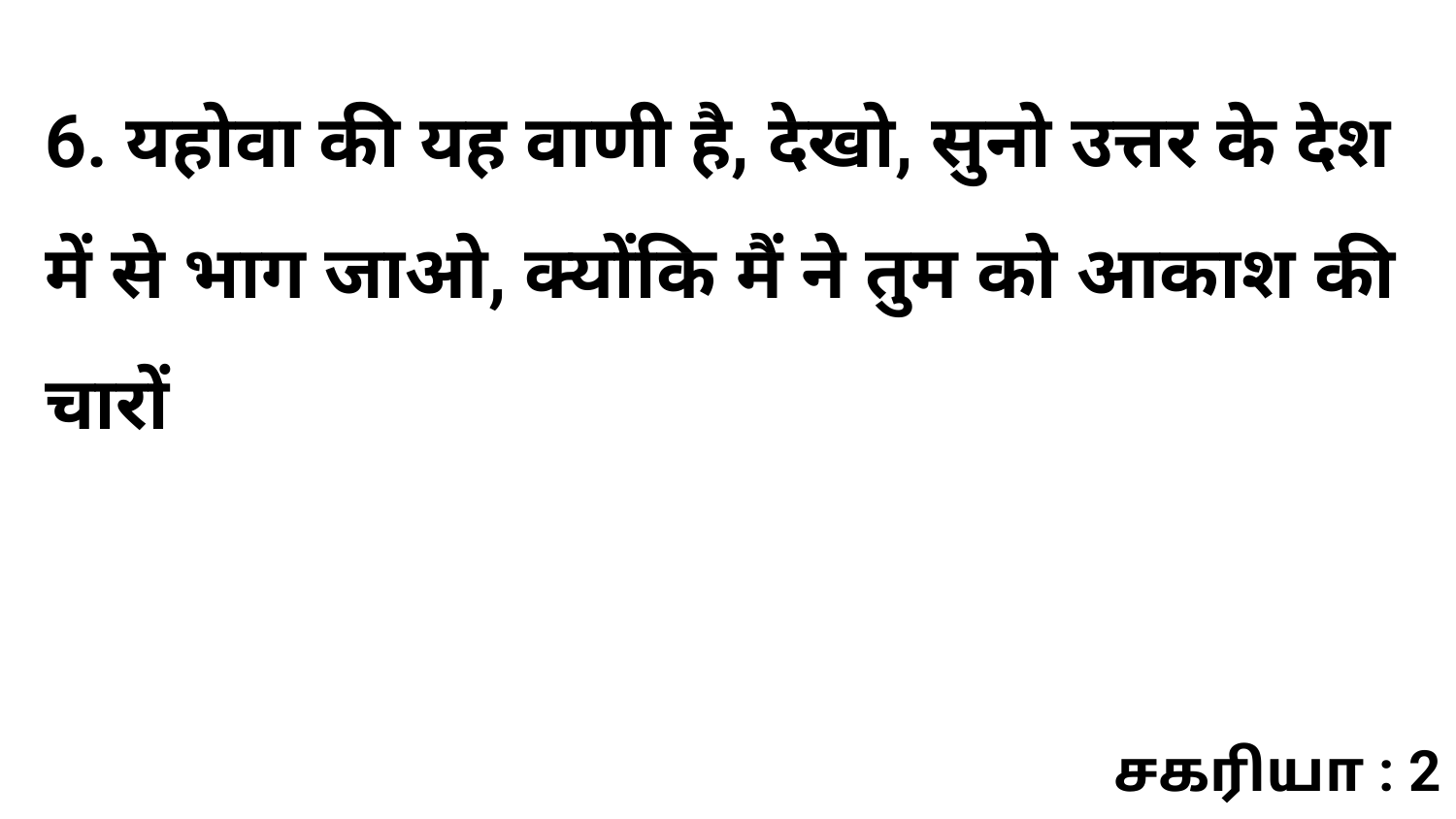

6. यहोवा की यह वाणी है, देखो, सुनो उत्तर के देश में से भाग जाओ, क्योंकि मैं ने तुम को आकाश की चारों
சகரியா : 2